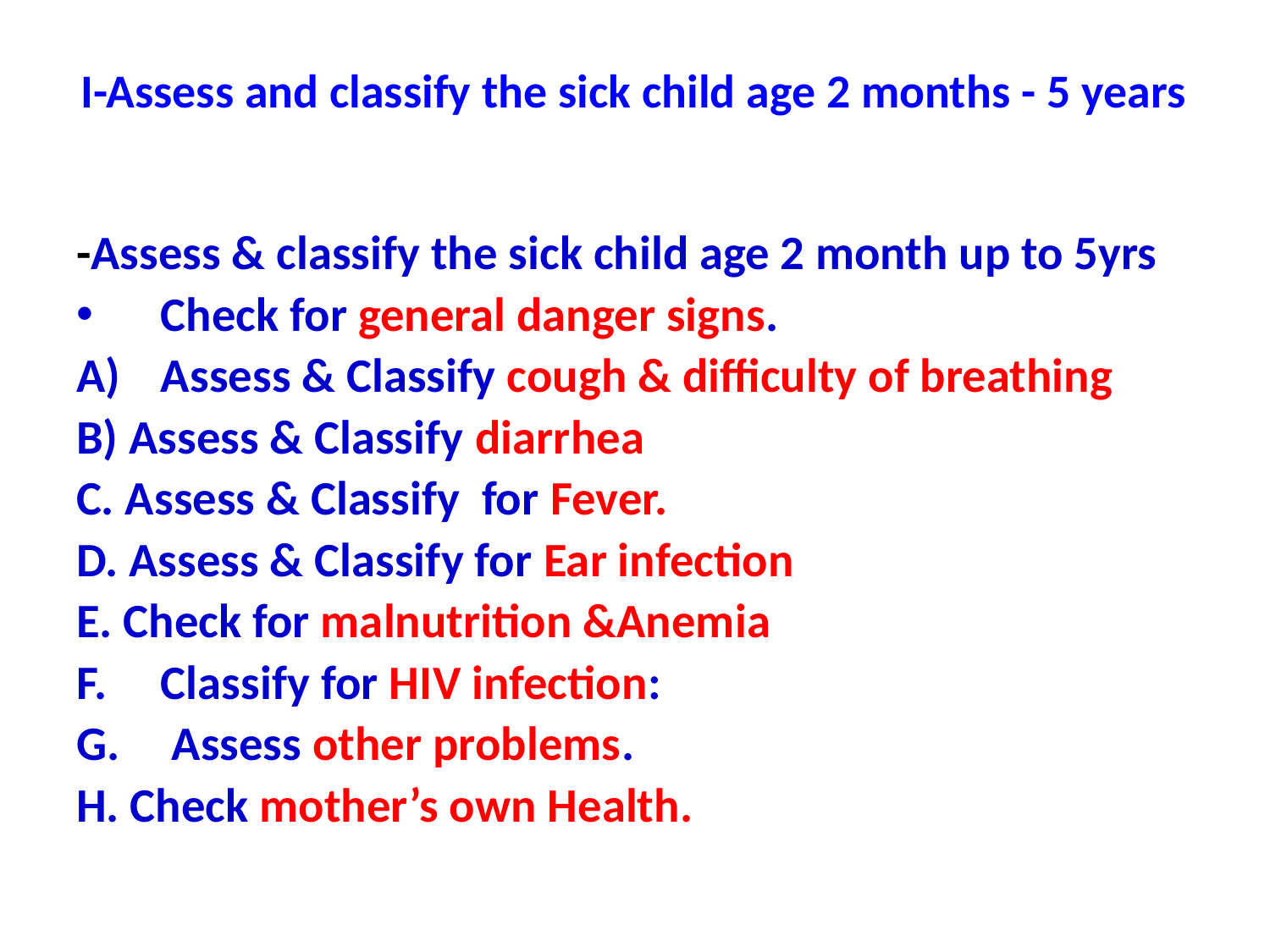

# I-Assess and classify the sick child age 2 months - 5 years
-Assess & classify the sick child age 2 month up to 5yrs
Check for general danger signs.
Assess & Classify cough & difficulty of breathing
B) Assess & Classify diarrhea
C. Assess & Classify  for Fever.
D. Assess & Classify for Ear infection
E. Check for malnutrition &Anemia
Classify for HIV infection:
 Assess other problems.
H. Check mother’s own Health.